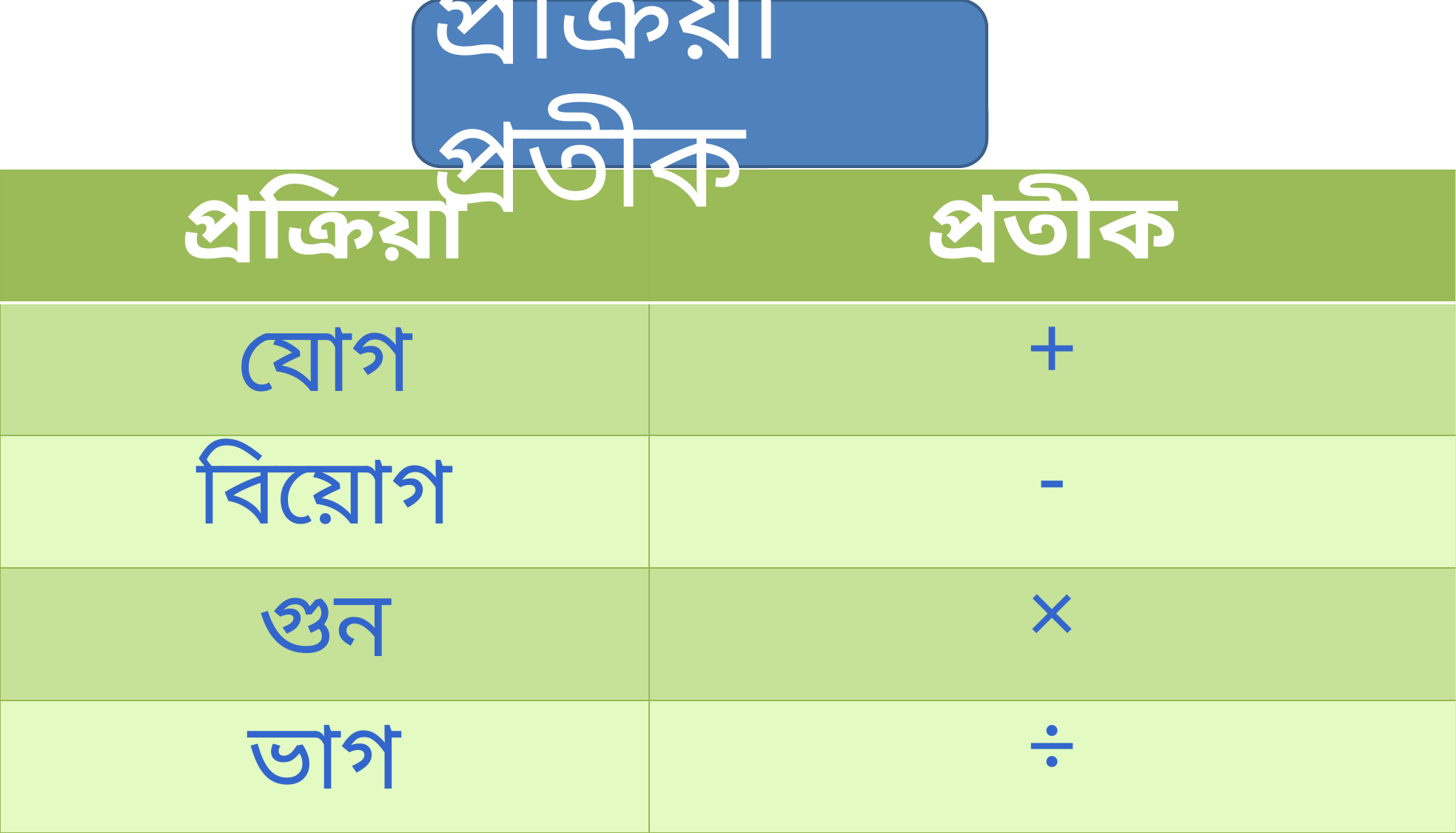

প্রক্রিয়া প্রতীক
| প্রক্রিয়া | প্রতীক |
| --- | --- |
| যোগ | + |
| বিয়োগ | - |
| গুন | × |
| ভাগ | ÷ |